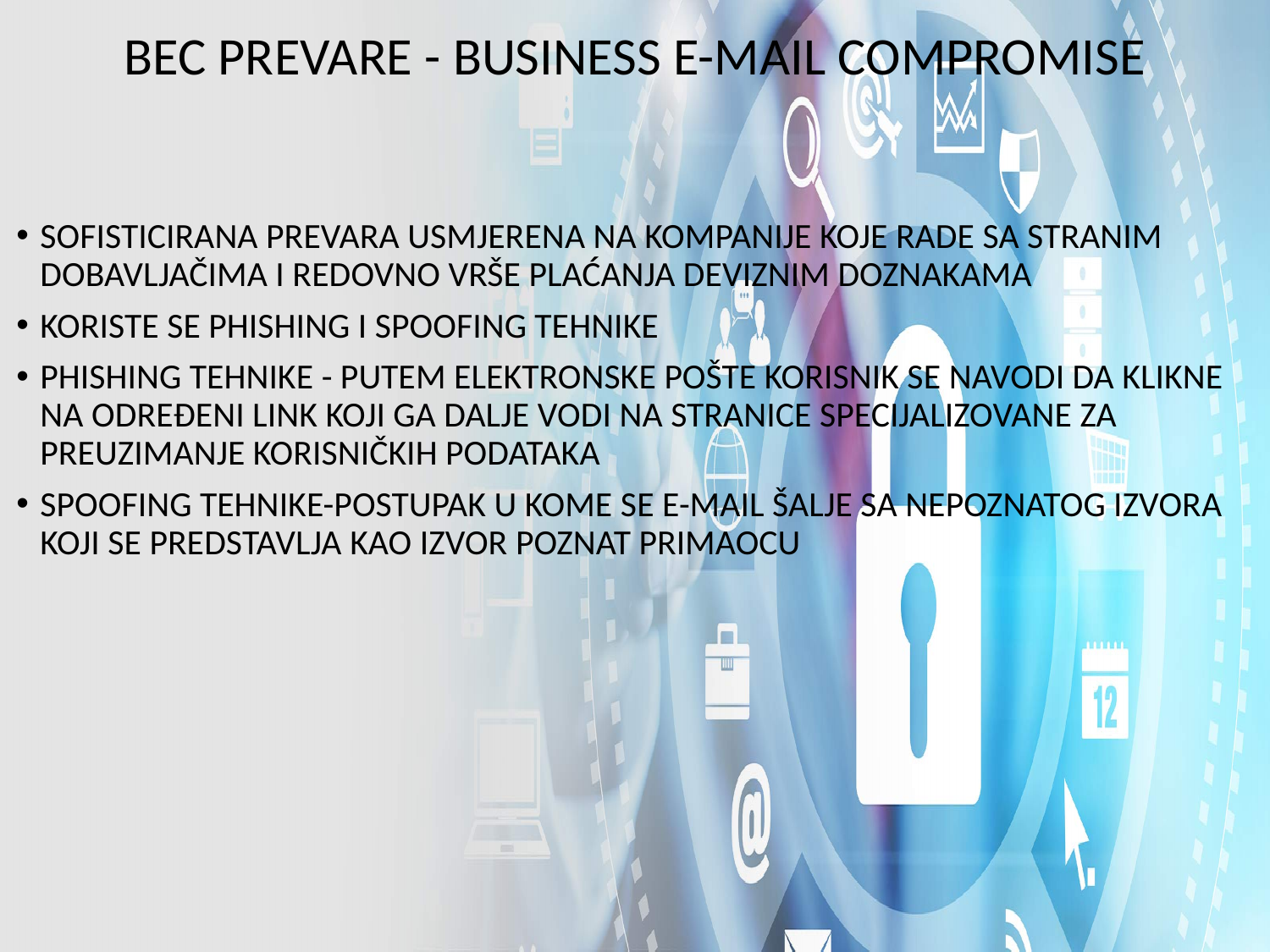

BEC PREVARE - BUSINESS E-MAIL COMPROMISE

SOFISTICIRANA PREVARA USMJERENA NA KOMPANIJE KOJE RADE SA STRANIM DOBAVLJAČIMA I REDOVNO VRŠE PLAĆANJA DEVIZNIM DOZNAKAMA
KORISTE SE PHISHING I SPOOFING TEHNIKE
PHISHING TEHNIKE - PUTEM ELEKTRONSKE POŠTE KORISNIK SE NAVODI DA KLIKNE NA ODREĐENI LINK KOJI GA DALJE VODI NA STRANICE SPECIJALIZOVANE ZA PREUZIMANJE KORISNIČKIH PODATAKA
SPOOFING TEHNIKE-POSTUPAK U KOME SE E-MAIL ŠALJE SA NEPOZNATOG IZVORA KOJI SE PREDSTAVLJA KAO IZVOR POZNAT PRIMAOCU